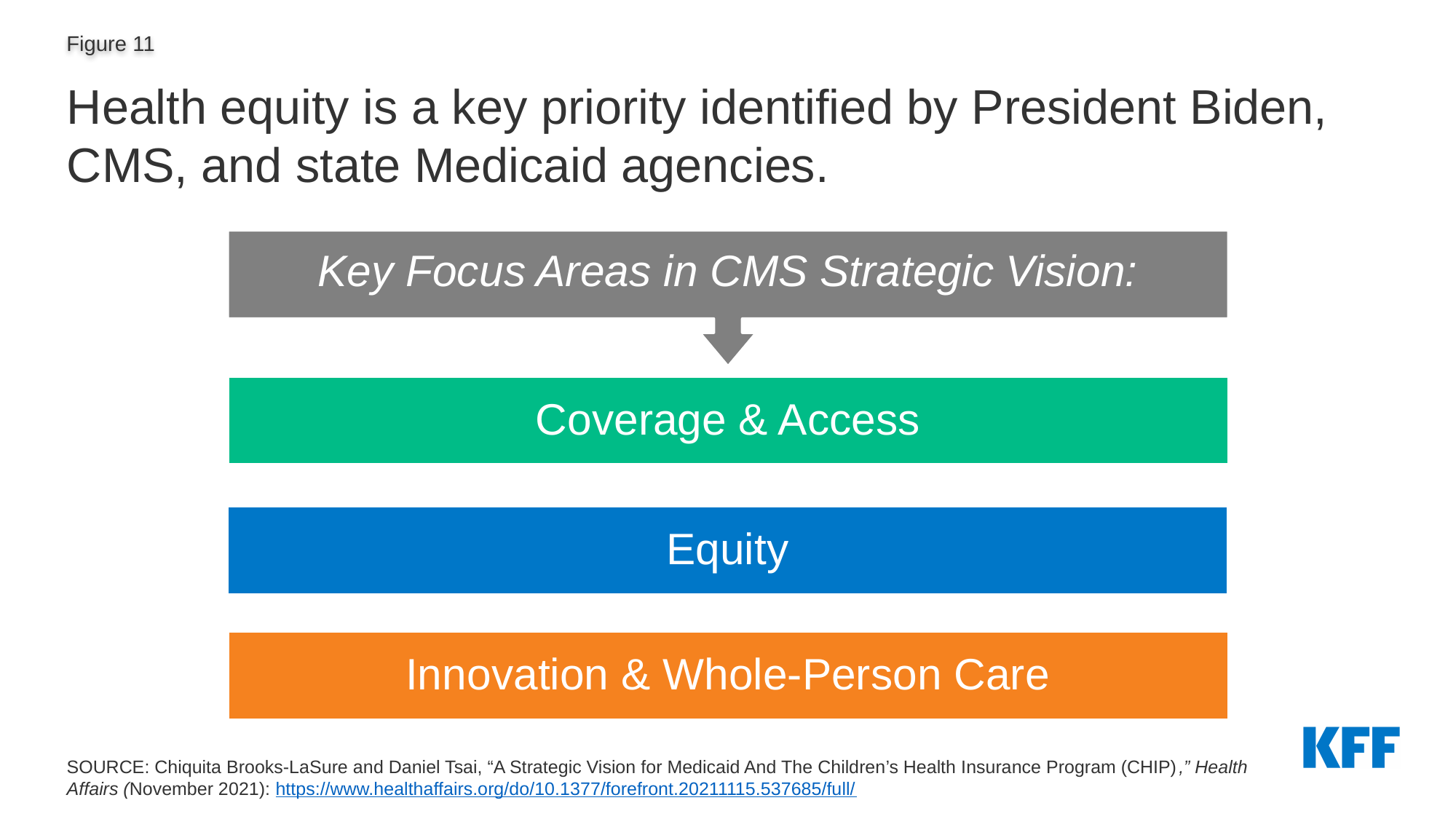

# Health equity is a key priority identified by President Biden, CMS, and state Medicaid agencies.
Key Focus Areas in CMS Strategic Vision:
Innovation & Whole-Person Care
Coverage & Access
Equity

SOURCE: Chiquita Brooks-LaSure and Daniel Tsai, “A Strategic Vision for Medicaid And The Children’s Health Insurance Program (CHIP),” Health Affairs (November 2021): https://www.healthaffairs.org/do/10.1377/forefront.20211115.537685/full/